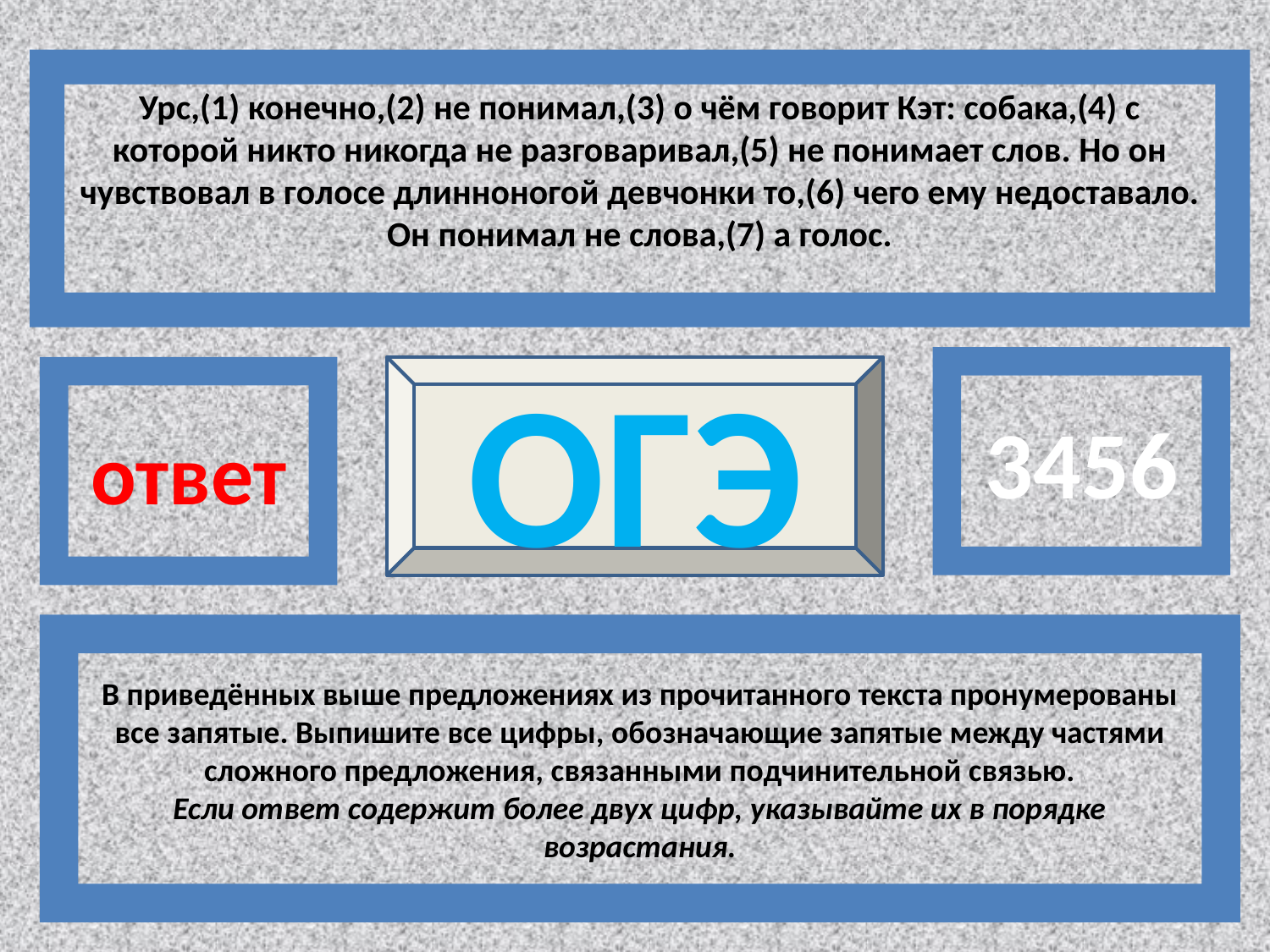

Урс,(1) конечно,(2) не понимал,(3) о чём говорит Кэт: собака,(4) с которой никто никогда не разговаривал,(5) не понимает слов. Но он чувствовал в голосе длинноногой девчонки то,(6) чего ему недоставало. Он понимал не слова,(7) а голос.

3456
ответ
ОГЭ

В приведённых выше предложениях из прочитанного текста пронумерованы все запятые. Выпишите все цифры, обозначающие запятые между частями сложного предложения, связанными подчинительной связью.
Если ответ содержит более двух цифр, указывайте их в порядке возрастания.